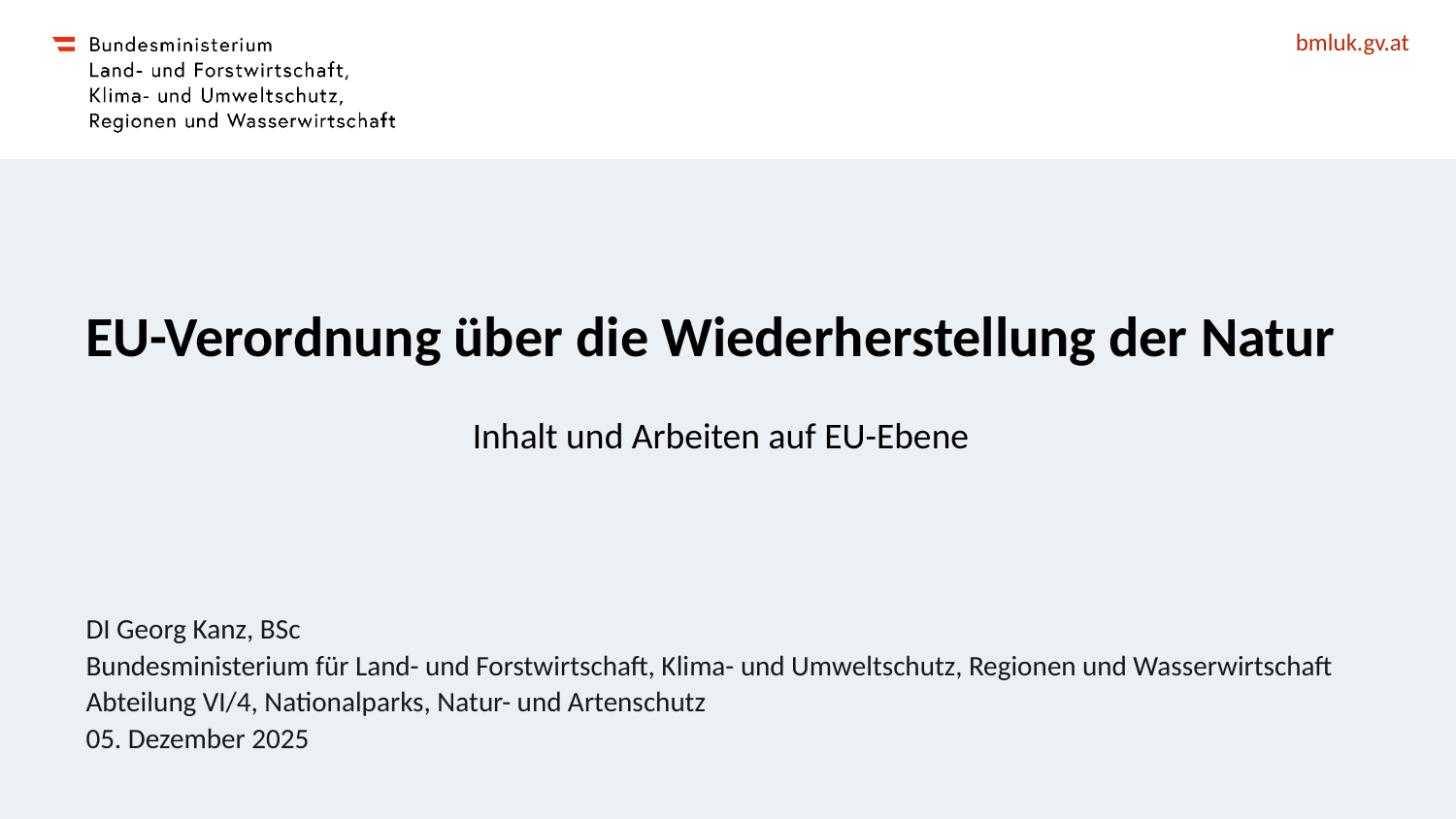

# EU-Verordnung über die Wiederherstellung der Natur
Inhalt und Arbeiten auf EU-Ebene
DI Georg Kanz, BSc
Bundesministerium für Land- und Forstwirtschaft, Klima- und Umweltschutz, Regionen und Wasserwirtschaft Abteilung VI/4, Nationalparks, Natur- und Artenschutz
05. Dezember 2025